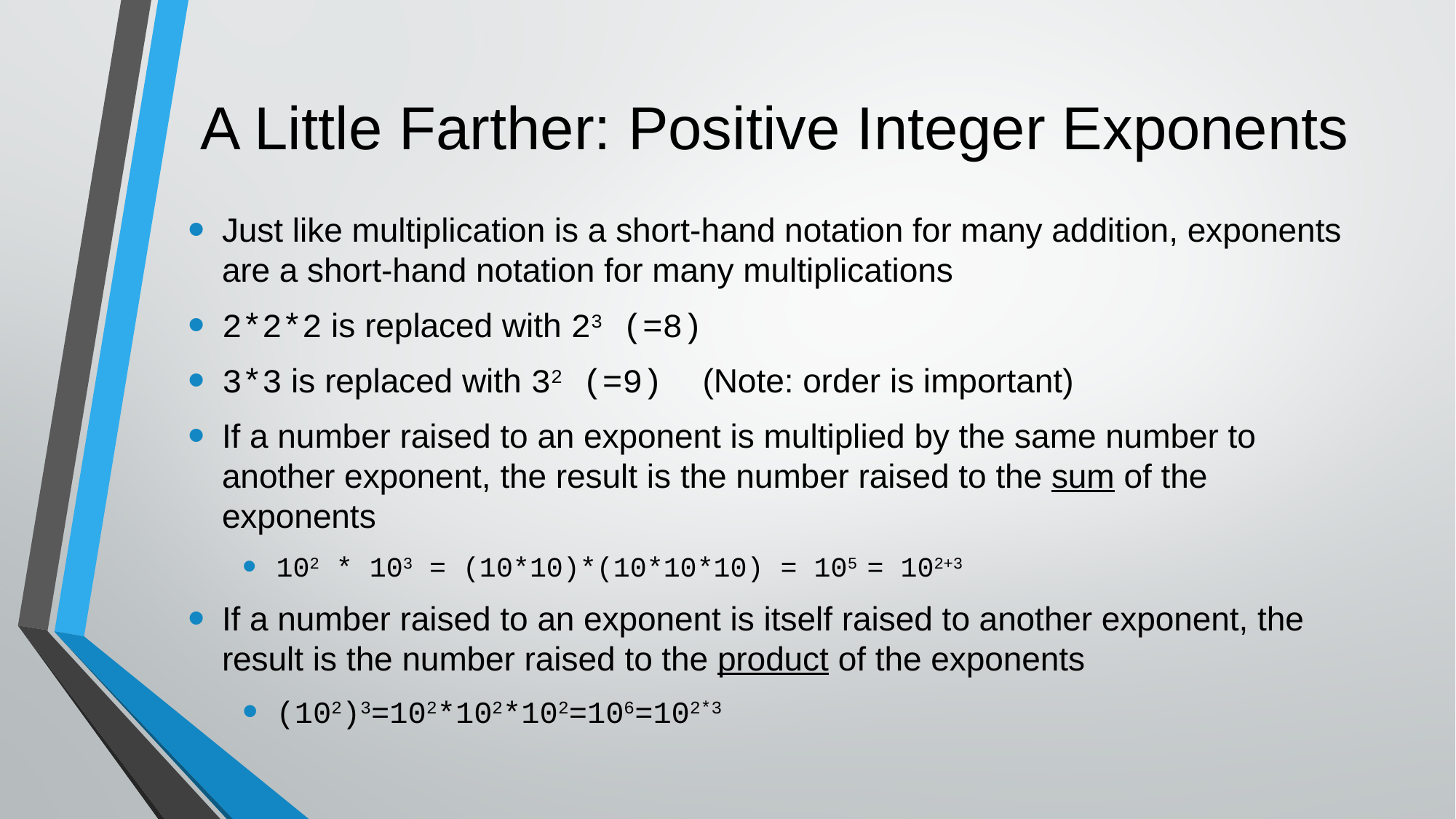

# A Little Farther: Positive Integer Exponents
Just like multiplication is a short-hand notation for many addition, exponents are a short-hand notation for many multiplications
2*2*2 is replaced with 23 (=8)
3*3 is replaced with 32 (=9)  (Note: order is important)
If a number raised to an exponent is multiplied by the same number to another exponent, the result is the number raised to the sum of the exponents
102 * 103 = (10*10)*(10*10*10) = 105 = 102+3
If a number raised to an exponent is itself raised to another exponent, the result is the number raised to the product of the exponents
(102)3=102*102*102=106=102*3